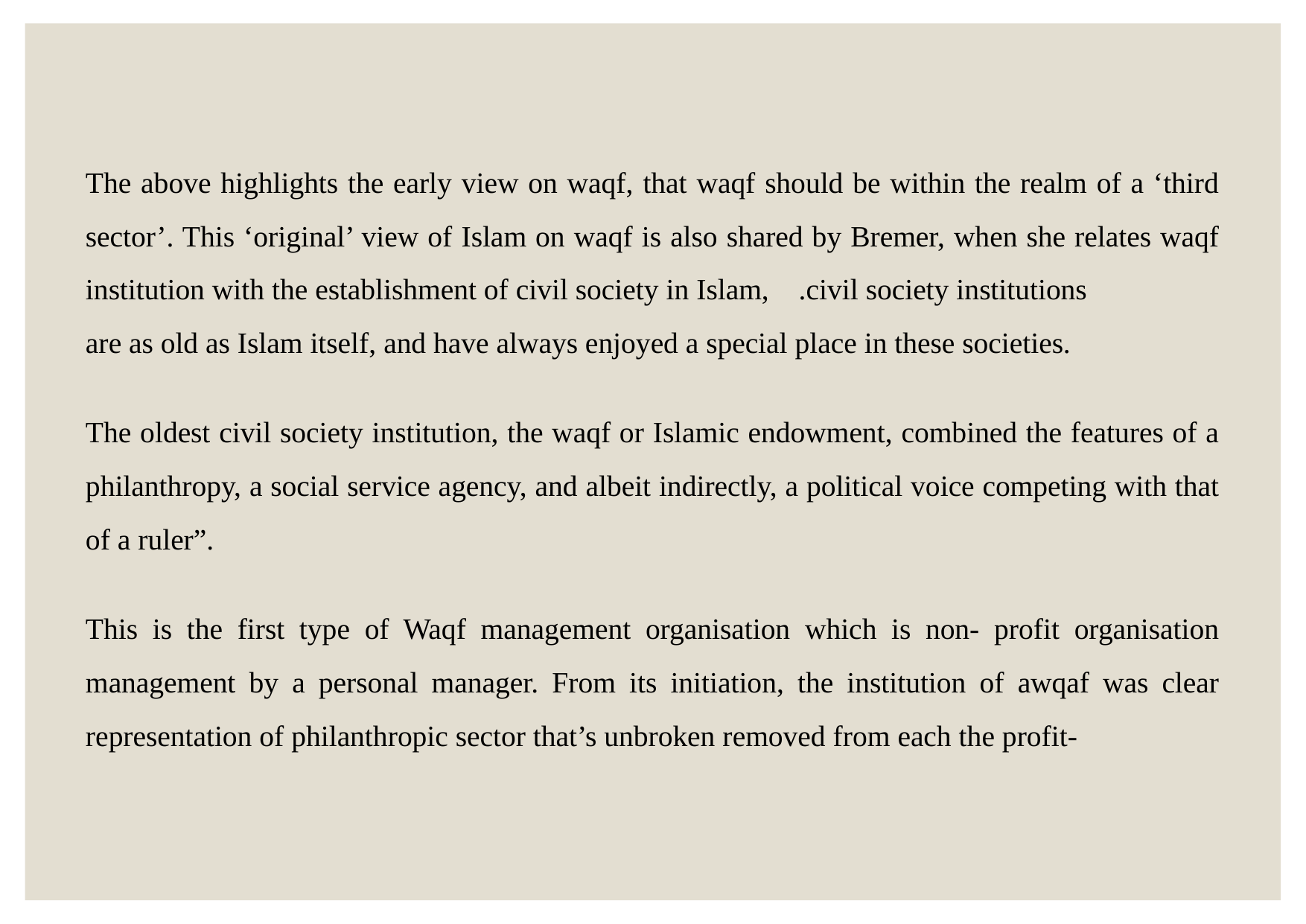

The above highlights the early view on waqf, that waqf should be within the realm of a ‘third sector’. This ‘original’ view of Islam on waqf is also shared by Bremer, when she relates waqf institution with the establishment of civil society in Islam,    .civil society institutions
are as old as Islam itself, and have always enjoyed a special place in these societies.
The oldest civil society institution, the waqf or Islamic endowment, combined the features of a philanthropy, a social service agency, and albeit indirectly, a political voice competing with that of a ruler”.
This is the first type of Waqf management organisation which is non- profit organisation management by a personal manager. From its initiation, the institution of awqaf was clear representation of philanthropic sector that’s unbroken removed from each the profit-